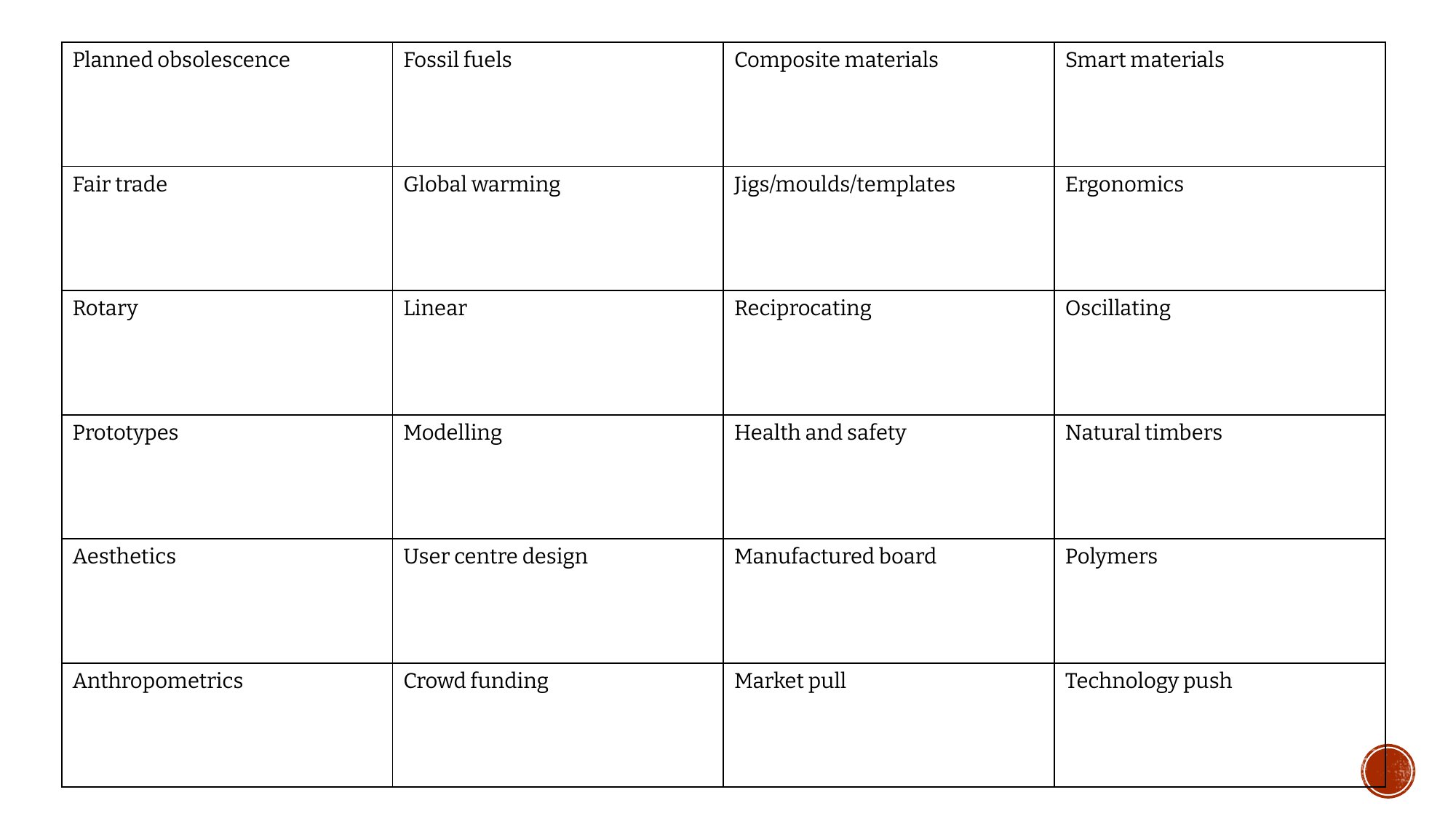

| Planned obsolescence | Fossil fuels | Composite materials | Smart materials |
| --- | --- | --- | --- |
| Fair trade | Global warming | Jigs/moulds/templates | Ergonomics |
| Rotary | Linear | Reciprocating | Oscillating |
| Prototypes | Modelling | Health and safety | Natural timbers |
| Aesthetics | User centre design | Manufactured board | Polymers |
| Anthropometrics | Crowd funding | Market pull | Technology push |